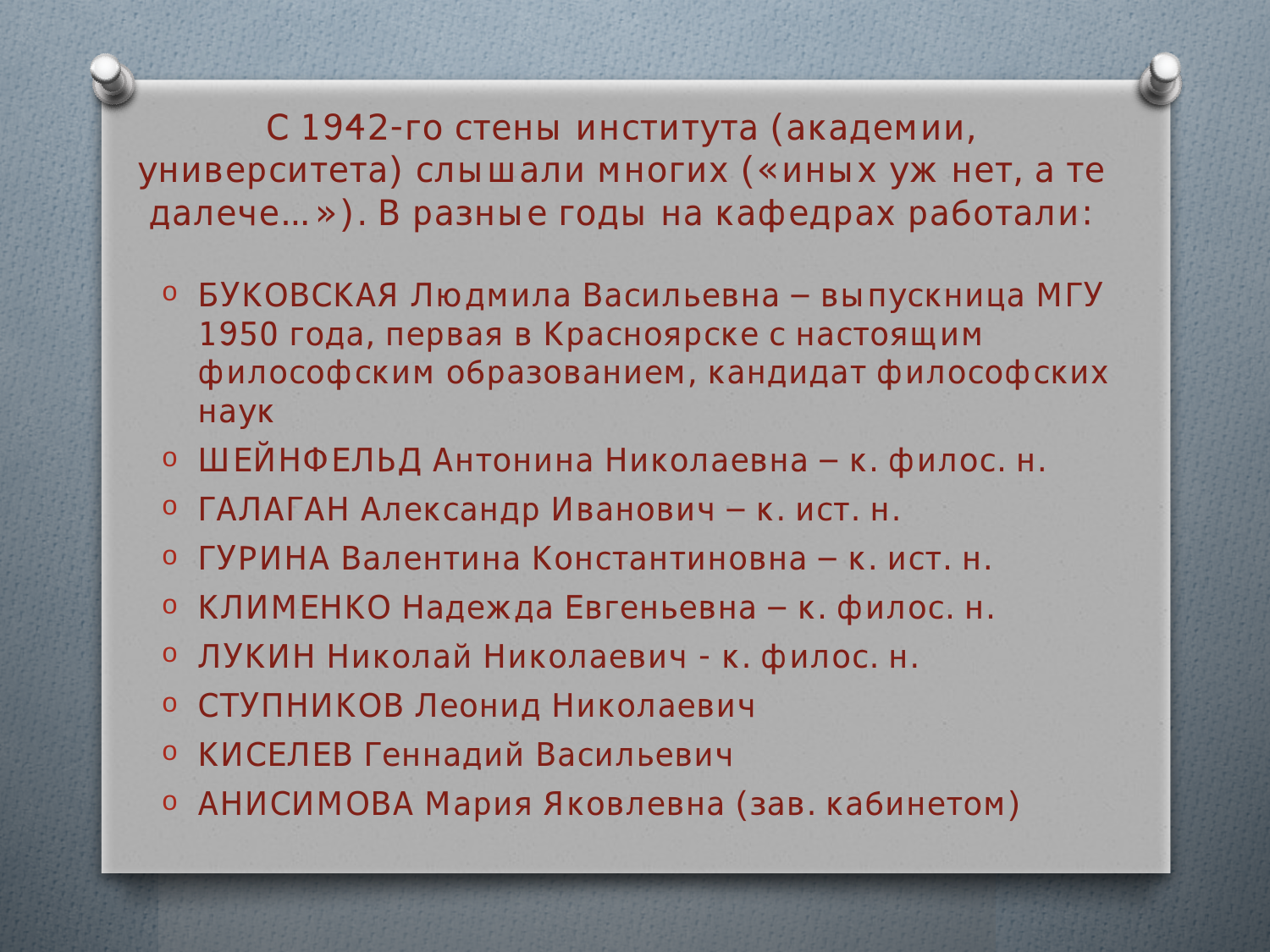

# С 1942-го стены института (академии, университета) слышали многих («иных уж нет, а те далече…»). В разные годы на кафедрах работали:
БУКОВСКАЯ Людмила Васильевна – выпускница МГУ 1950 года, первая в Красноярске с настоящим философским образованием, кандидат философских наук
ШЕЙНФЕЛЬД Антонина Николаевна – к. филос. н.
ГАЛАГАН Александр Иванович – к. ист. н.
ГУРИНА Валентина Константиновна – к. ист. н.
КЛИМЕНКО Надежда Евгеньевна – к. филос. н.
ЛУКИН Николай Николаевич - к. филос. н.
СТУПНИКОВ Леонид Николаевич
КИСЕЛЕВ Геннадий Васильевич
АНИСИМОВА Мария Яковлевна (зав. кабинетом)